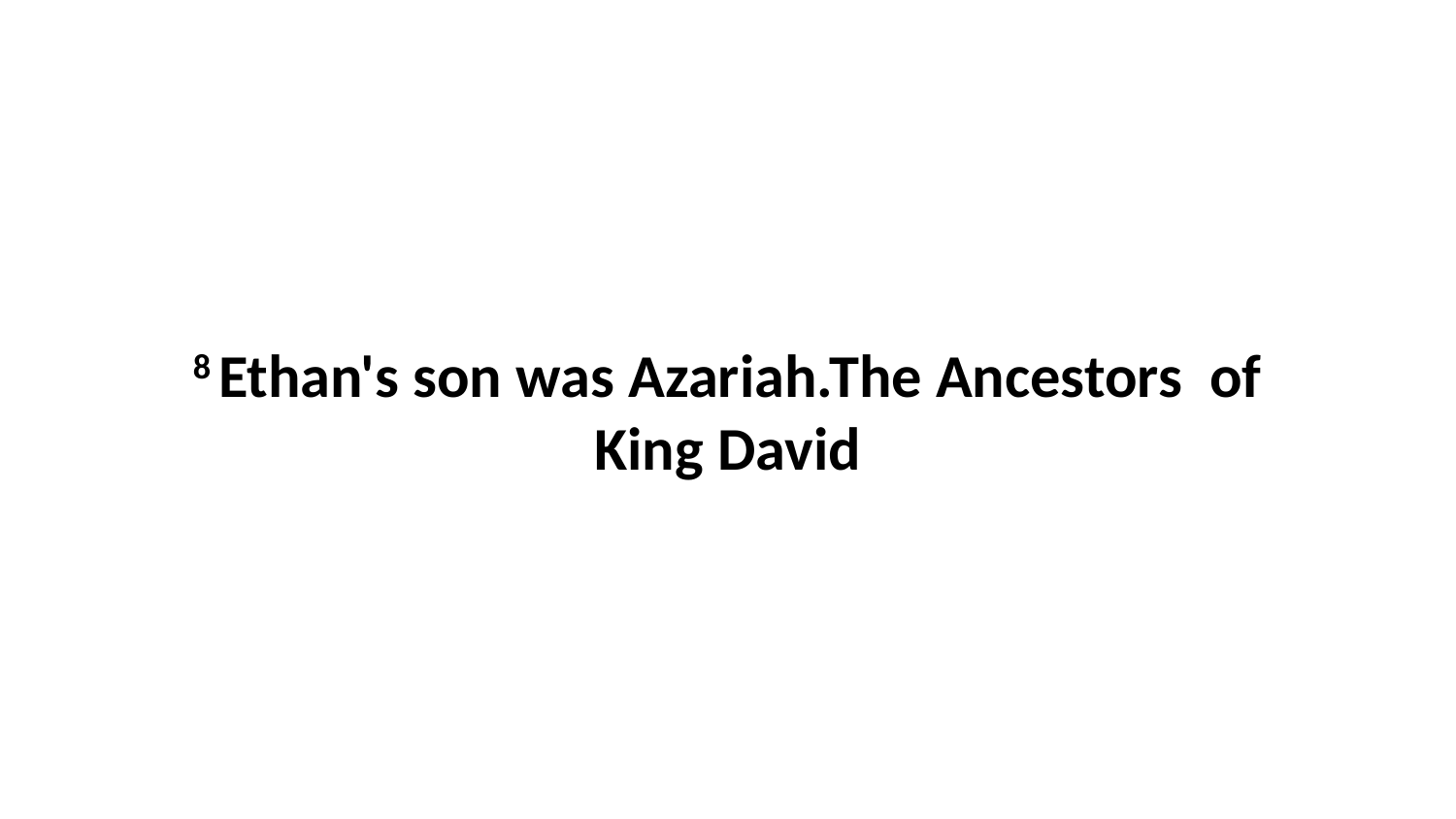

8 Ethan's son was Azariah.The Ancestors  of King David